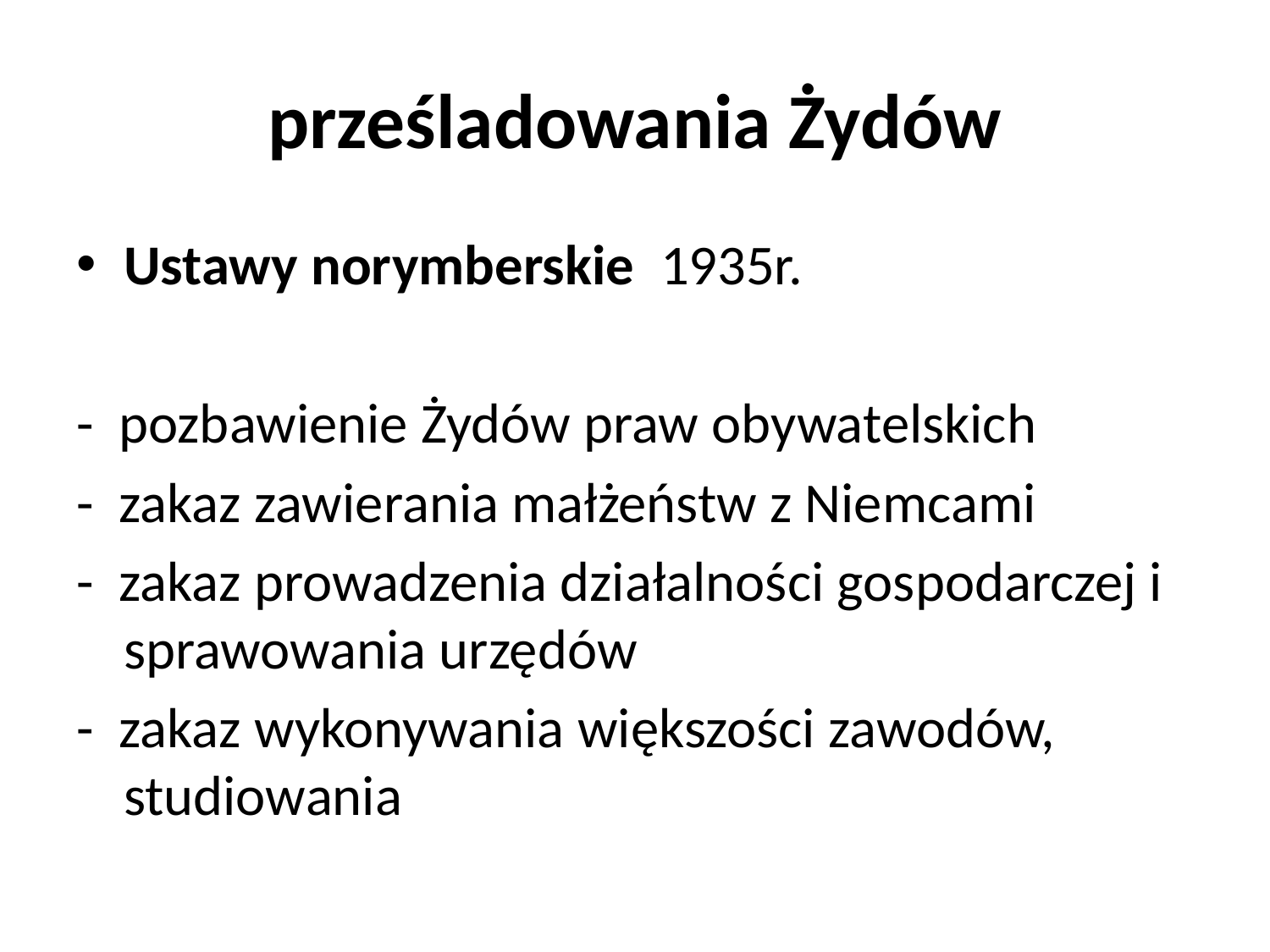

# prześladowania Żydów
Ustawy norymberskie  1935r.

-  pozbawienie Żydów praw obywatelskich
-  zakaz zawierania małżeństw z Niemcami
-  zakaz prowadzenia działalności gospodarczej i sprawowania urzędów
-  zakaz wykonywania większości zawodów, studiowania